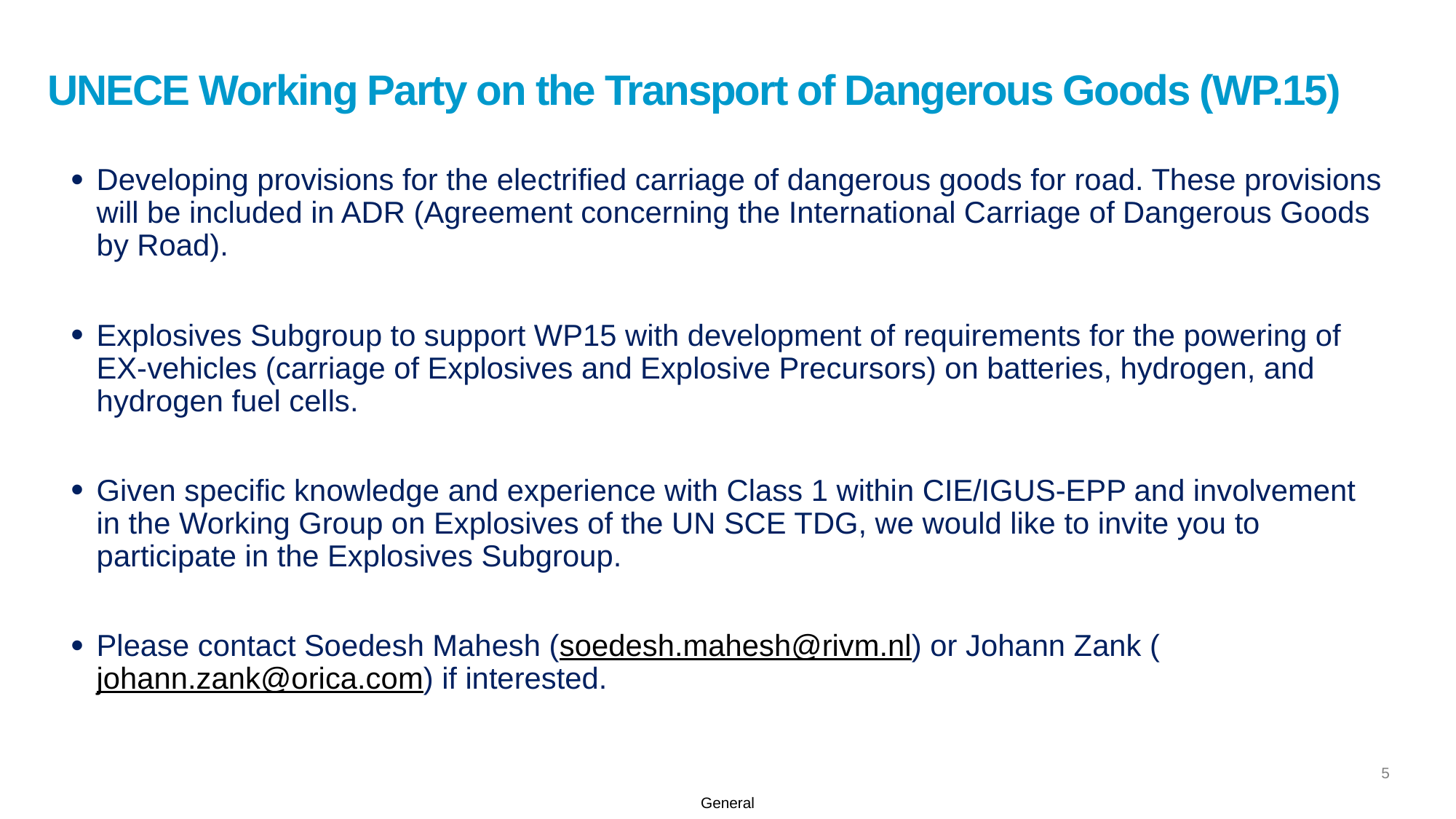

# UNECE Working Party on the Transport of Dangerous Goods (WP.15)
Developing provisions for the electrified carriage of dangerous goods for road. These provisions will be included in ADR (Agreement concerning the International Carriage of Dangerous Goods by Road).

Explosives Subgroup to support WP15 with development of requirements for the powering of EX-vehicles (carriage of Explosives and Explosive Precursors) on batteries, hydrogen, and hydrogen fuel cells.

Given specific knowledge and experience with Class 1 within CIE/IGUS-EPP and involvement in the Working Group on Explosives of the UN SCE TDG, we would like to invite you to participate in the Explosives Subgroup.

Please contact Soedesh Mahesh (soedesh.mahesh@rivm.nl) or Johann Zank (johann.zank@orica.com) if interested.

5